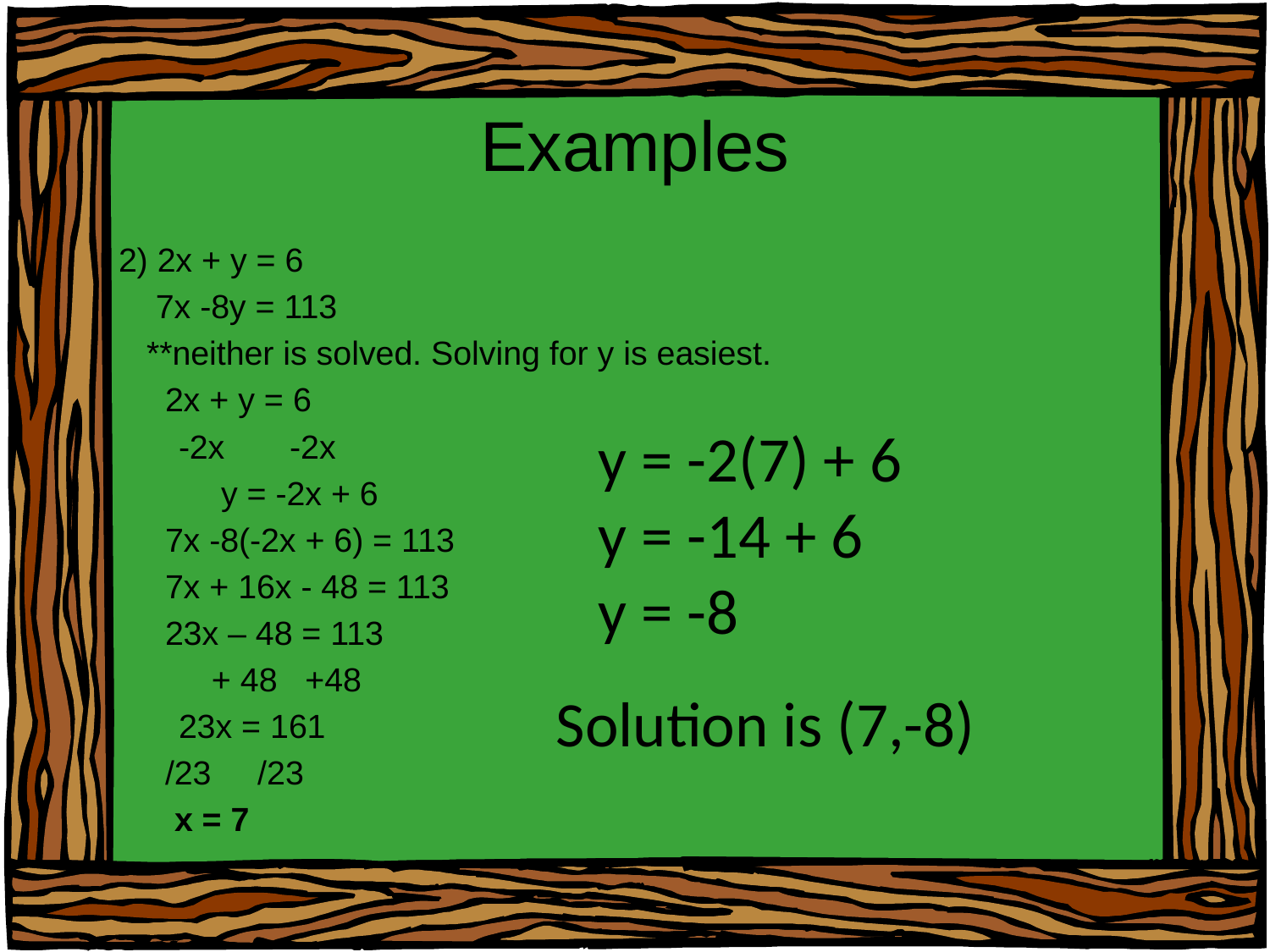

# Examples
2) 2x + y = 6
    7x -8y = 113
   **neither is solved. Solving for y is easiest.
     2x + y = 6
	-2x       -2x
           y = -2x + 6
     7x -8(-2x + 6) = 113
     7x + 16x - 48 = 113
     23x – 48 = 113
          + 48   +48
	23x = 161
     /23     /23
      x = 7
  y = -2(7) + 6
 y = -14 + 6
 y = -8
  Solution is (7,-8)